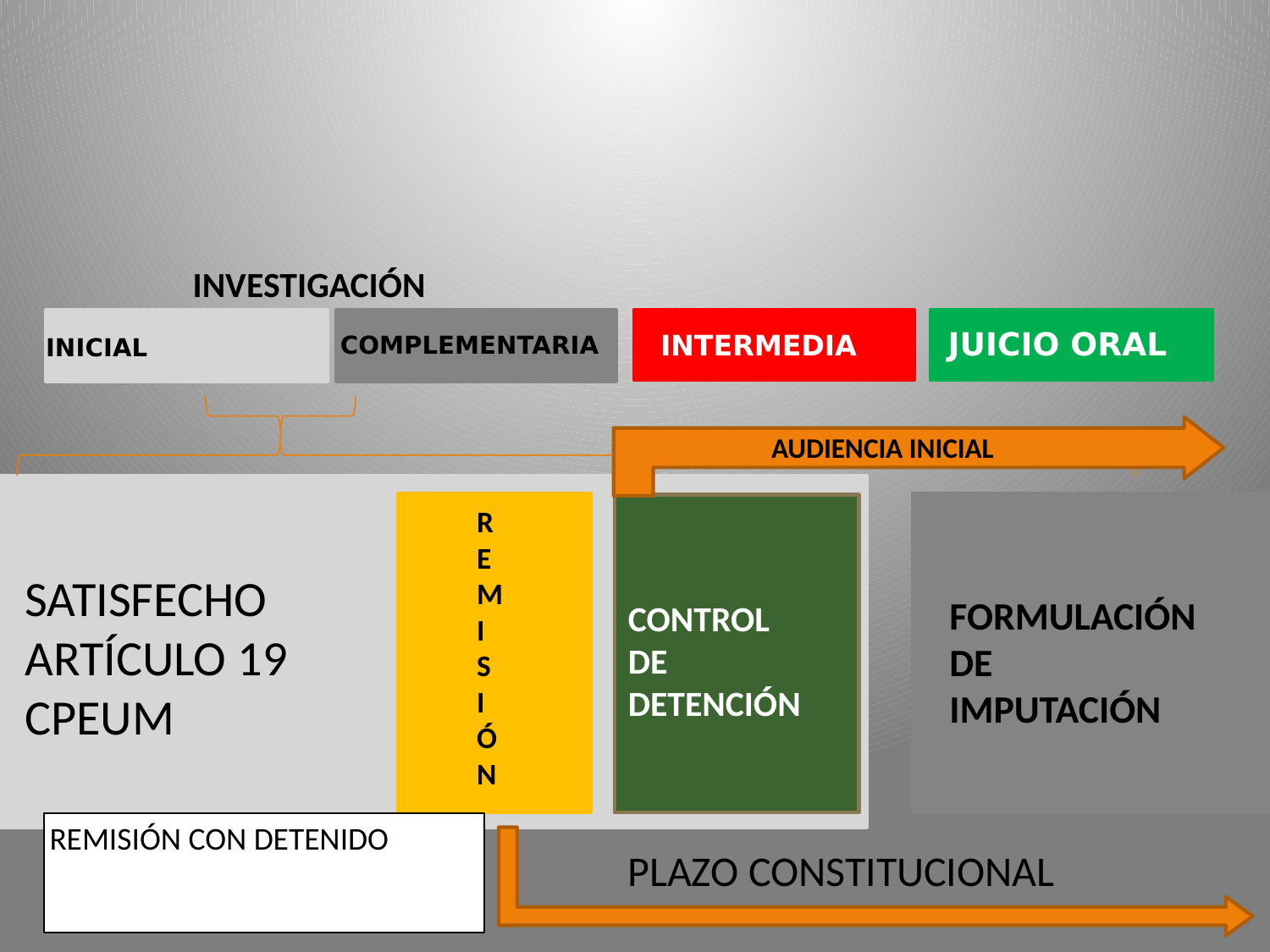

INVESTIGACIÓN

INTERMEDIA

INTERMEDIA

JUICIO ORAL

JUICIO ORAL

COMPLEMENTARIA
INICIAL

AUDIENCIA INICIAL

R
E
M
I
S
I
Ó
N

SATISFECHO
ARTÍCULO 19 CPEUM
FORMULACIÓN
DE
IMPUTACIÓN
CONTROL
DE
DETENCIÓN
REMISIÓN CON DETENIDO
PLAZO CONSTITUCIONAL